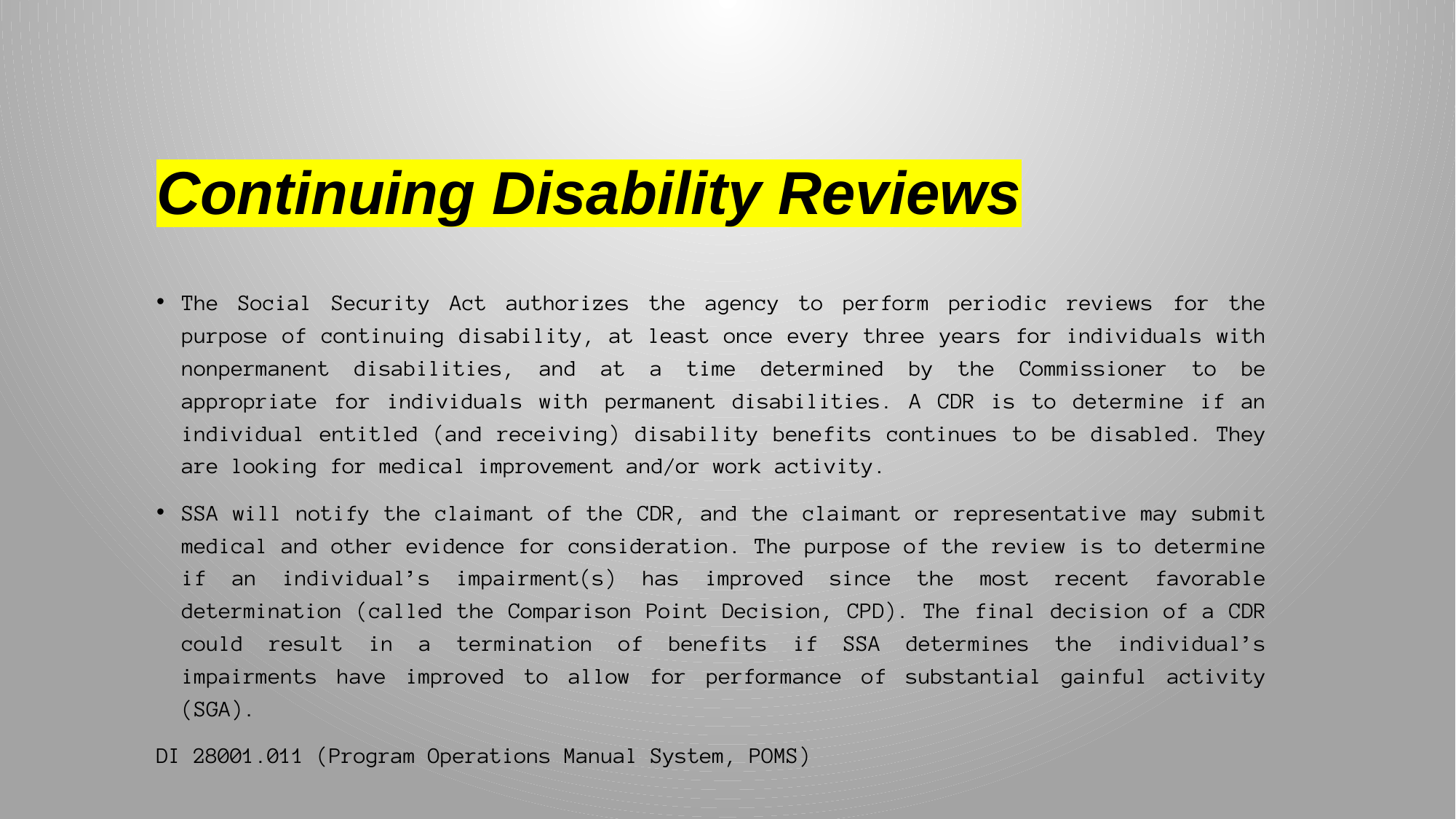

# Continuing Disability Reviews
The Social Security Act authorizes the agency to perform periodic reviews for the purpose of continuing disability, at least once every three years for individuals with nonpermanent disabilities, and at a time determined by the Commissioner to be appropriate for individuals with permanent disabilities. A CDR is to determine if an individual entitled (and receiving) disability benefits continues to be disabled. They are looking for medical improvement and/or work activity.
SSA will notify the claimant of the CDR, and the claimant or representative may submit medical and other evidence for consideration. The purpose of the review is to determine if an individual’s impairment(s) has improved since the most recent favorable determination (called the Comparison Point Decision, CPD). The final decision of a CDR could result in a termination of benefits if SSA determines the individual’s impairments have improved to allow for performance of substantial gainful activity (SGA).
DI 28001.011 (Program Operations Manual System, POMS)